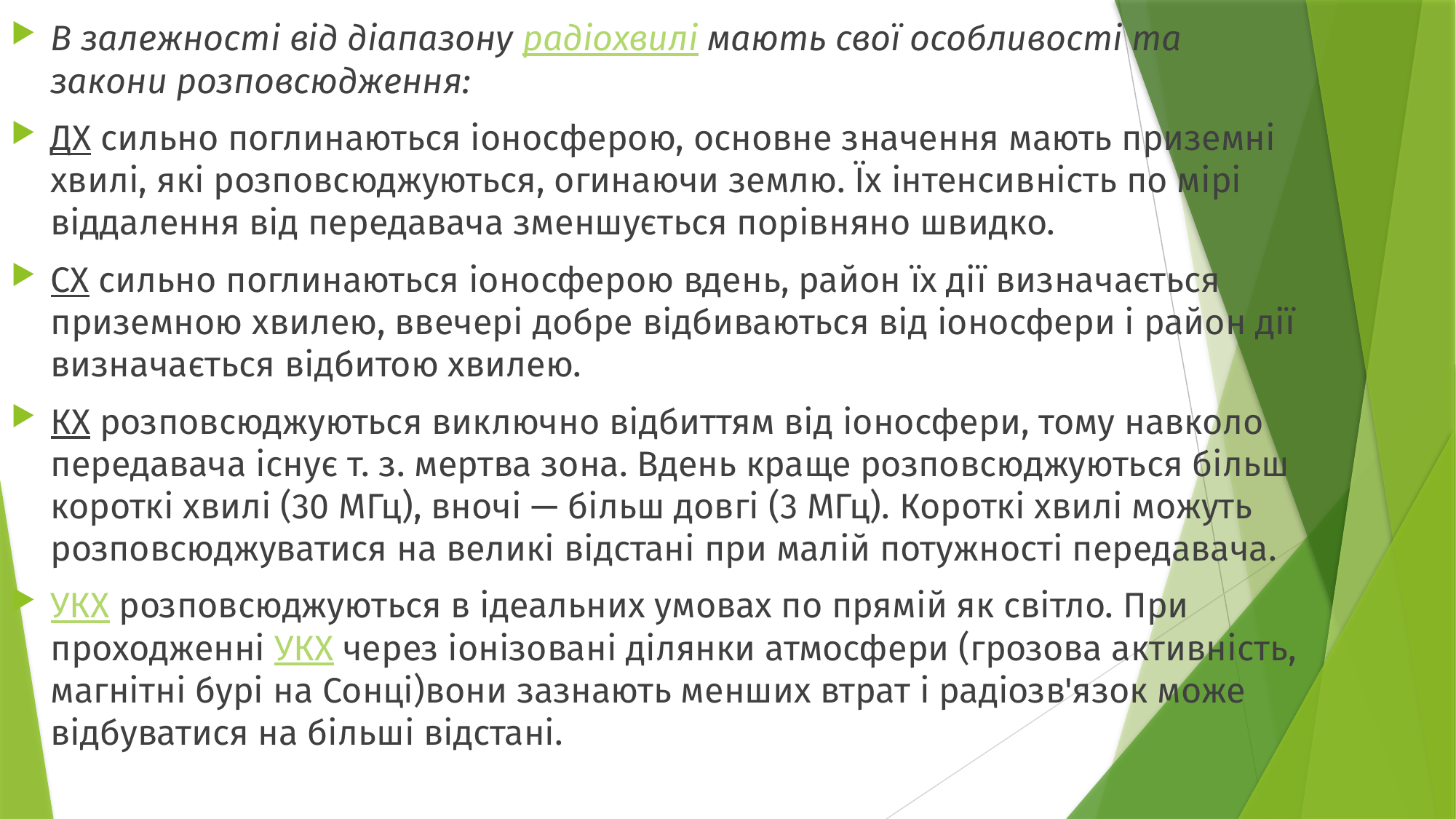

В залежності від діапазону радіохвилі мають свої особливості та закони розповсюдження:
ДХ сильно поглинаються іоносферою, основне значення мають приземні хвилі, які розповсюджуються, огинаючи землю. Їх інтенсивність по мірі віддалення від передавача зменшується порівняно швидко.
СХ сильно поглинаються іоносферою вдень, район їх дії визначається приземною хвилею, ввечері добре відбиваються від іоносфери і район дії визначається відбитою хвилею.
КХ розповсюджуються виключно відбиттям від іоносфери, тому навколо передавача існує т. з. мертва зона. Вдень краще розповсюджуються більш короткі хвилі (30 МГц), вночі — більш довгі (3 МГц). Короткі хвилі можуть розповсюджуватися на великі відстані при малій потужності передавача.
УКХ розповсюджуються в ідеальних умовах по прямій як світло. При проходженні УКХ через іонізовані ділянки атмосфери (грозова активність, магнітні бурі на Сонці)вони зазнають менших втрат і радіозв'язок може відбуватися на більші відстані.